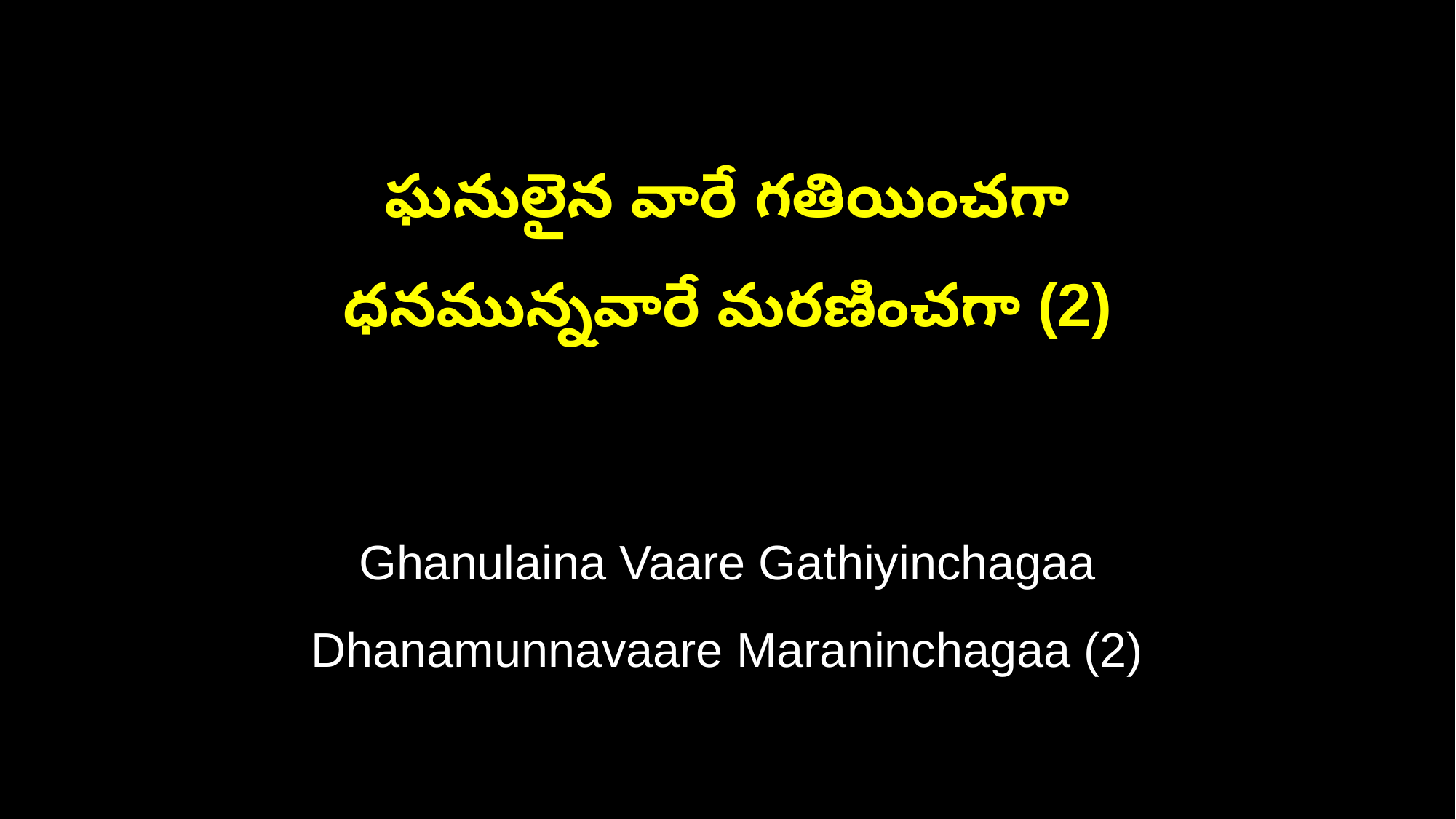

ఘనులైన వారే గతియించగా
ధనమున్నవారే మరణించగా (2)
Ghanulaina Vaare Gathiyinchagaa
Dhanamunnavaare Maraninchagaa (2)